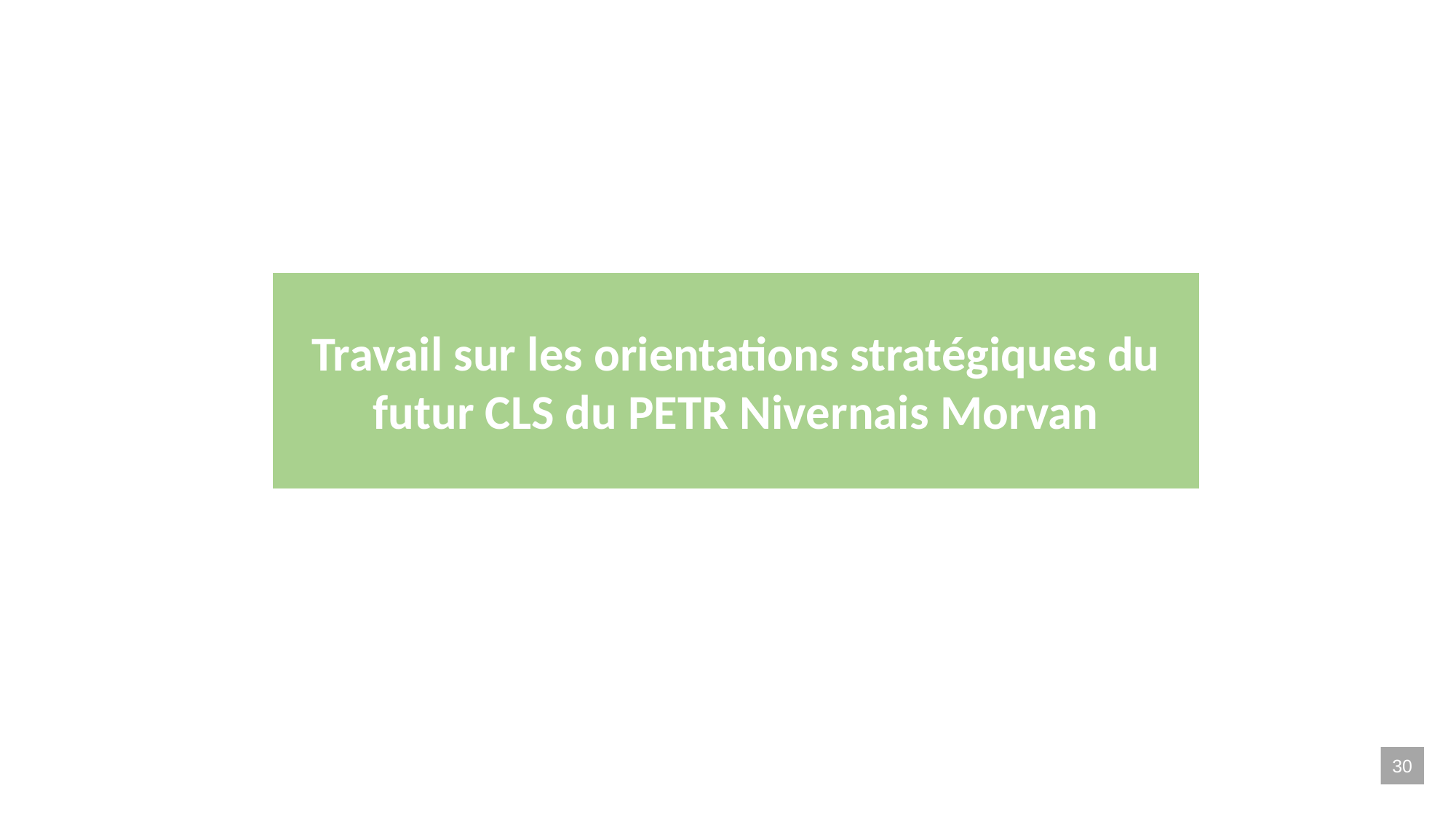

Travail sur les orientations stratégiques du futur CLS du PETR Nivernais Morvan
30